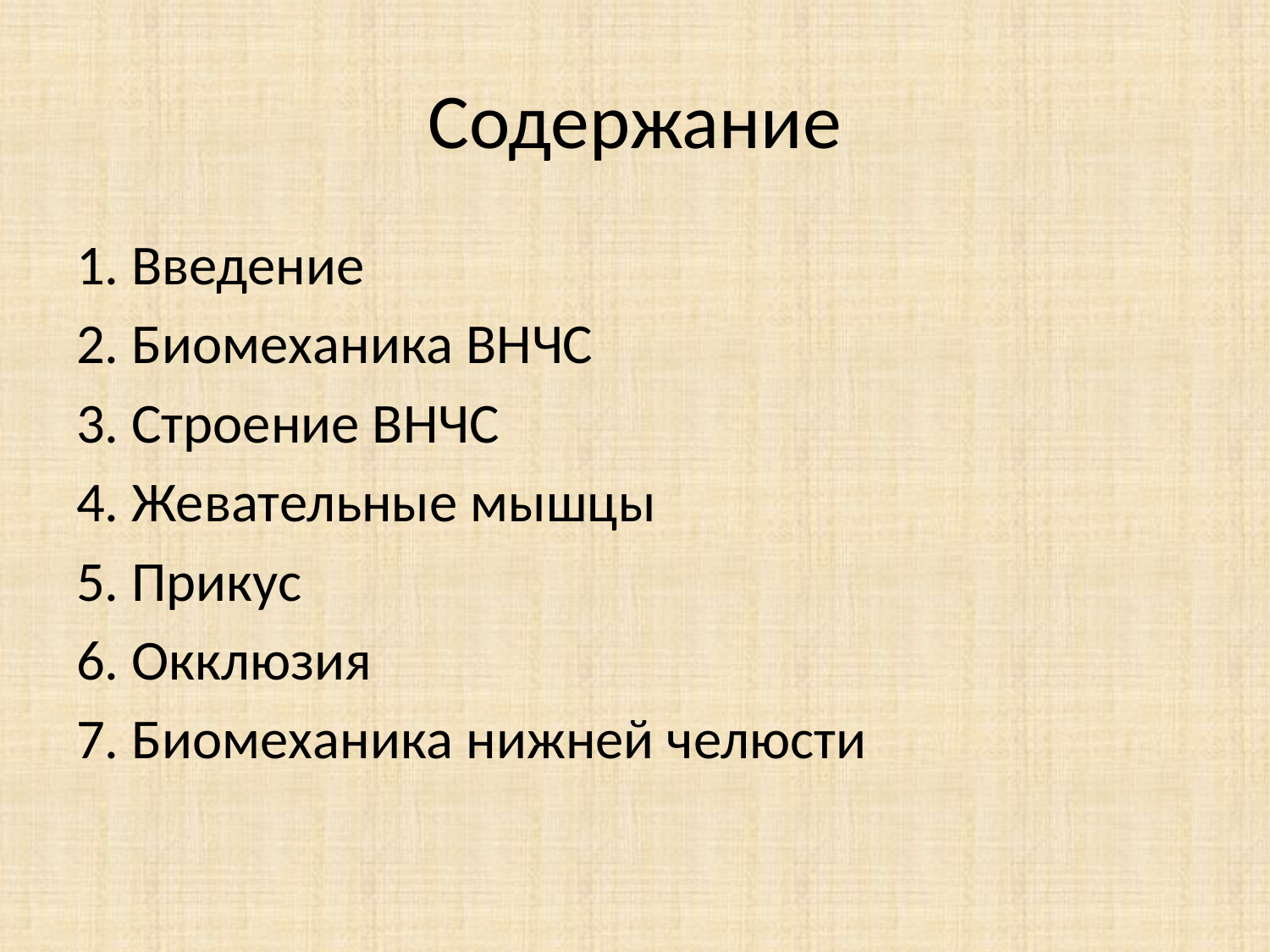

# Содержание
1. Введение
2. Биомеханика ВНЧС
3. Строение ВНЧС
4. Жевательные мышцы
5. Прикус
6. Окклюзия
7. Биомеханика нижней челюсти